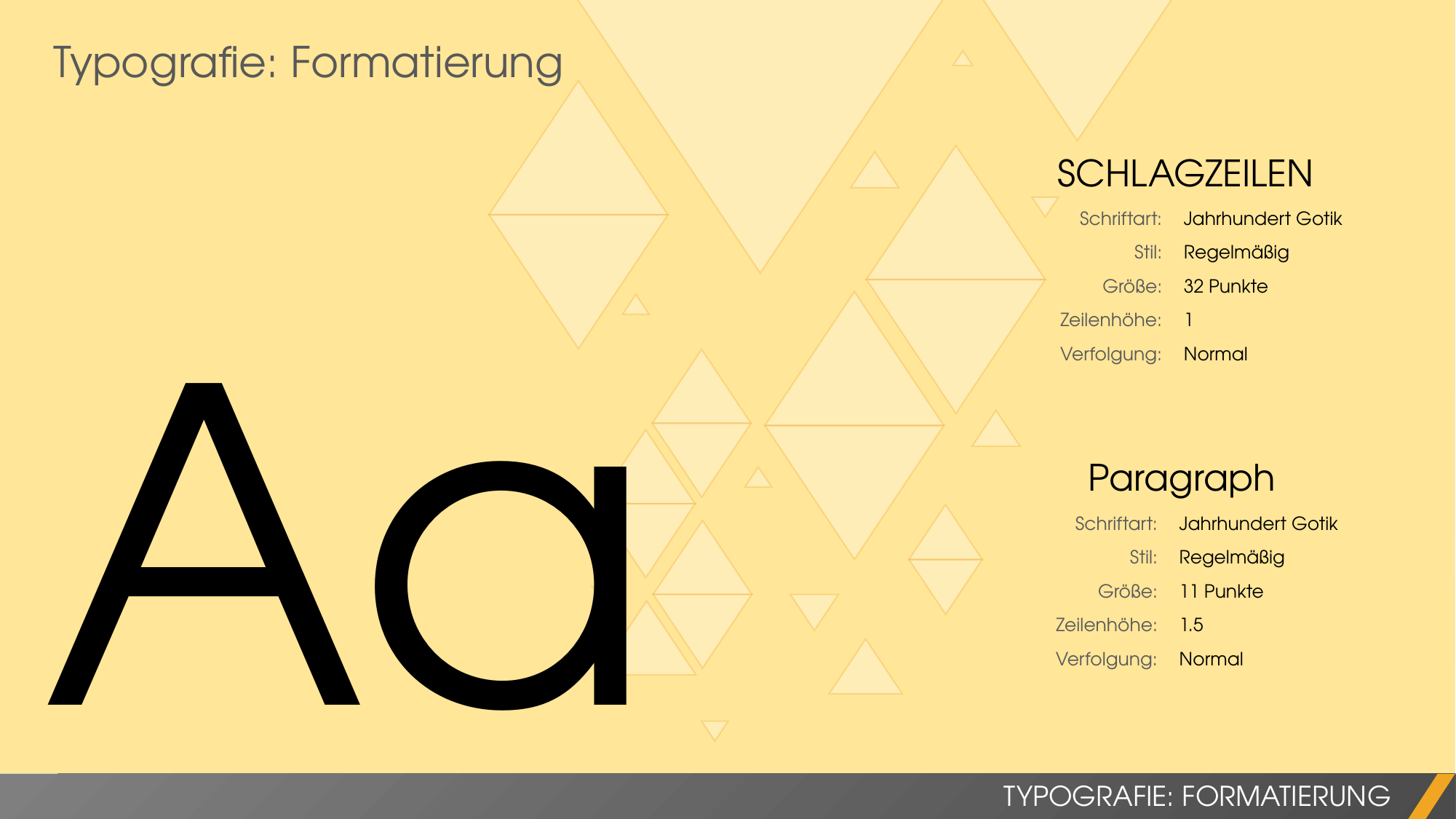

Typografie: Formatierung
SCHLAGZEILEN
Schriftart:
Stil:
Größe:
Zeilenhöhe:
Verfolgung:
Jahrhundert Gotik
Regelmäßig
32 Punkte
1
Normal
Aa
Paragraph
Schriftart:
Stil:
Größe:
Zeilenhöhe:
Verfolgung:
Jahrhundert Gotik
Regelmäßig
11 Punkte
1.5
Normal
TYPOGRAFIE: FORMATIERUNG
PROJEKTBERICHT